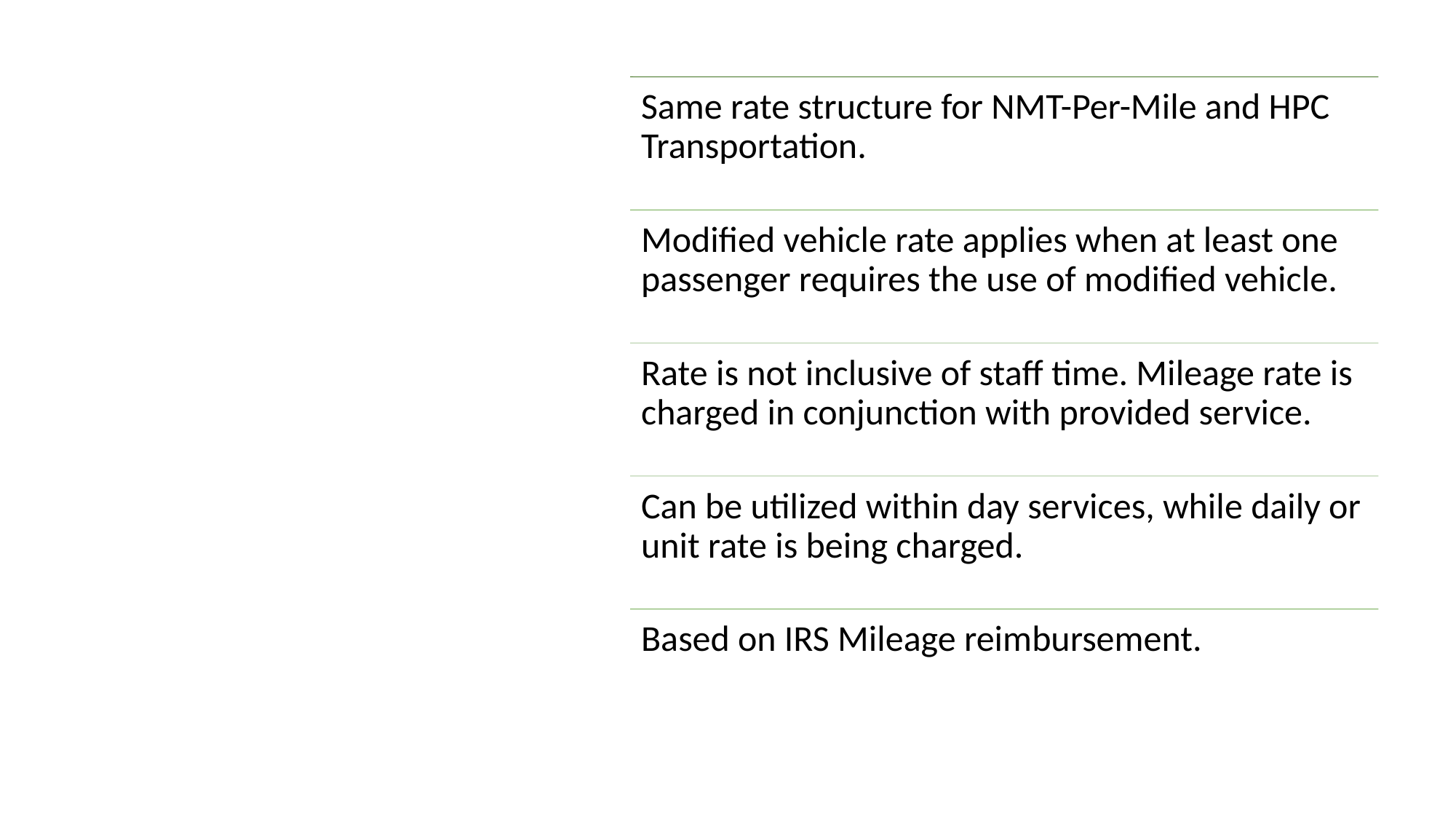

Same rate structure for NMT-Per-Mile and HPC Transportation.
Modified vehicle rate applies when at least one passenger requires the use of modified vehicle.
Rate is not inclusive of staff time. Mileage rate is charged in conjunction with provided service.
Can be utilized within day services, while daily or unit rate is being charged.
Based on IRS Mileage reimbursement.
# Per-Mile